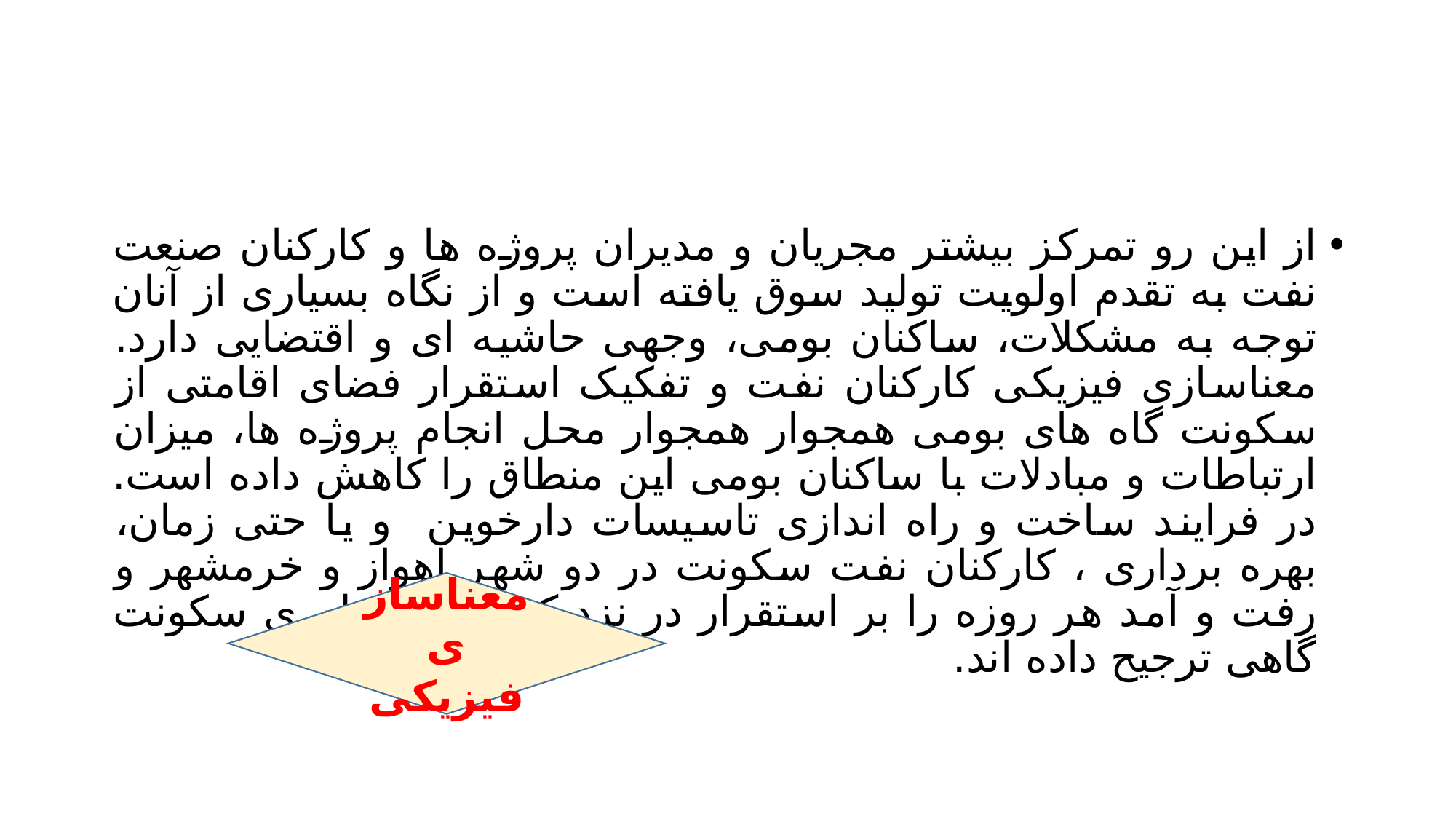

#
از این رو تمرکز بیشتر مجریان و مدیران پروژه ها و کارکنان صنعت نفت به تقدم اولویت تولید سوق یافته است و از نگاه بسیاری از آنان توجه به مشکلات، ساکنان بومی، وجهی حاشیه ای و اقتضایی دارد. معناسازی فیزیکی کارکنان نفت و تفکیک استقرار فضای اقامتی از سکونت گاه های بومی همجوار همجوار محل انجام پروژه ها، میزان ارتباطات و مبادلات با ساکنان بومی این منطاق را کاهش داده است. در فرایند ساخت و راه اندازی تاسیسات دارخوین  و یا حتی زمان، بهره برداری ، کارکنان نفت سکونت در دو شهر اهواز و خرمشهر و رفت و آمد هر روزه را بر استقرار در نزدیک ترین نقطه ی سکونت گاهی ترجیح داده اند.
معناسازی فیزیکی